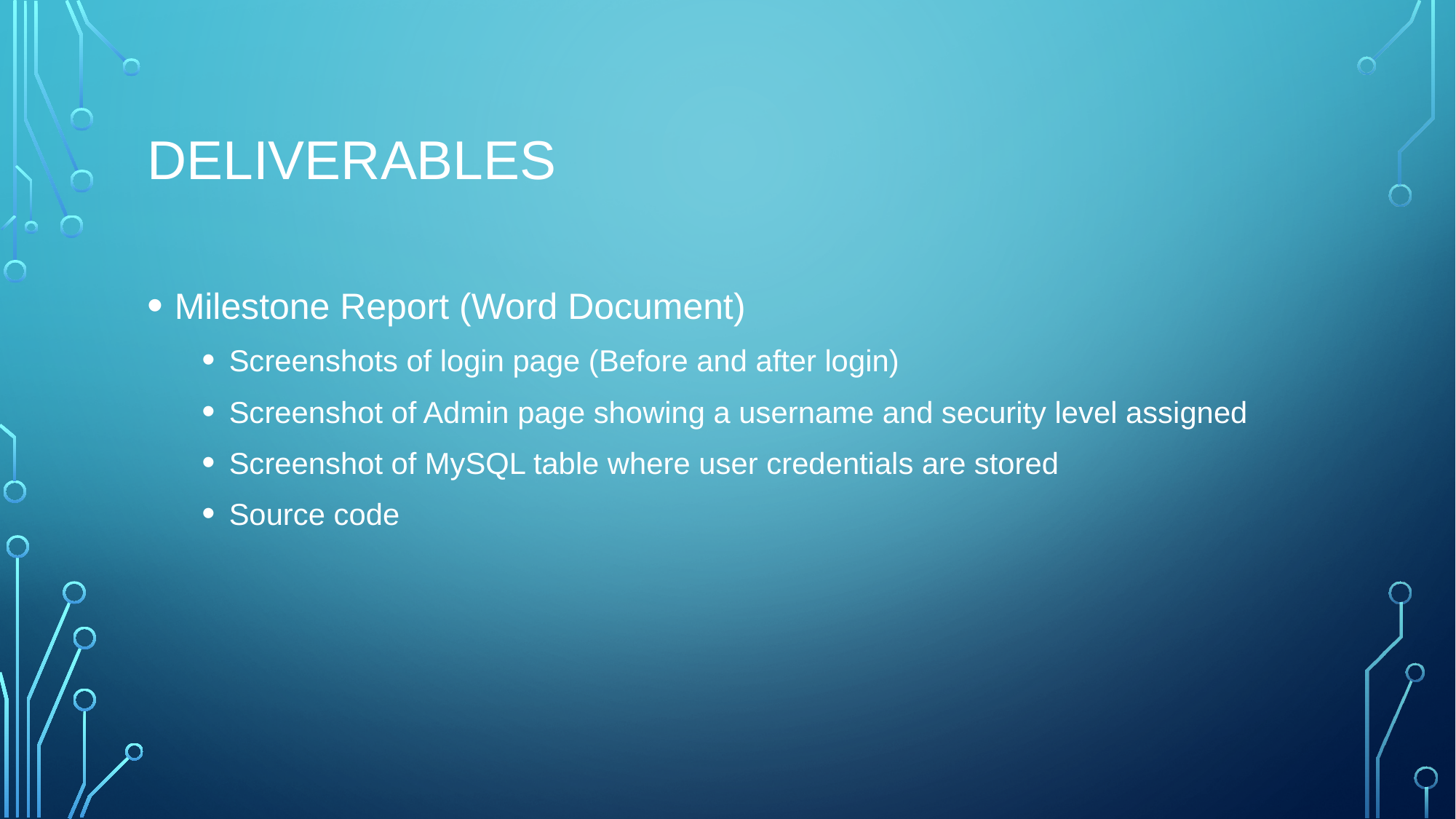

# deliverables
Milestone Report (Word Document)
Screenshots of login page (Before and after login)
Screenshot of Admin page showing a username and security level assigned
Screenshot of MySQL table where user credentials are stored
Source code